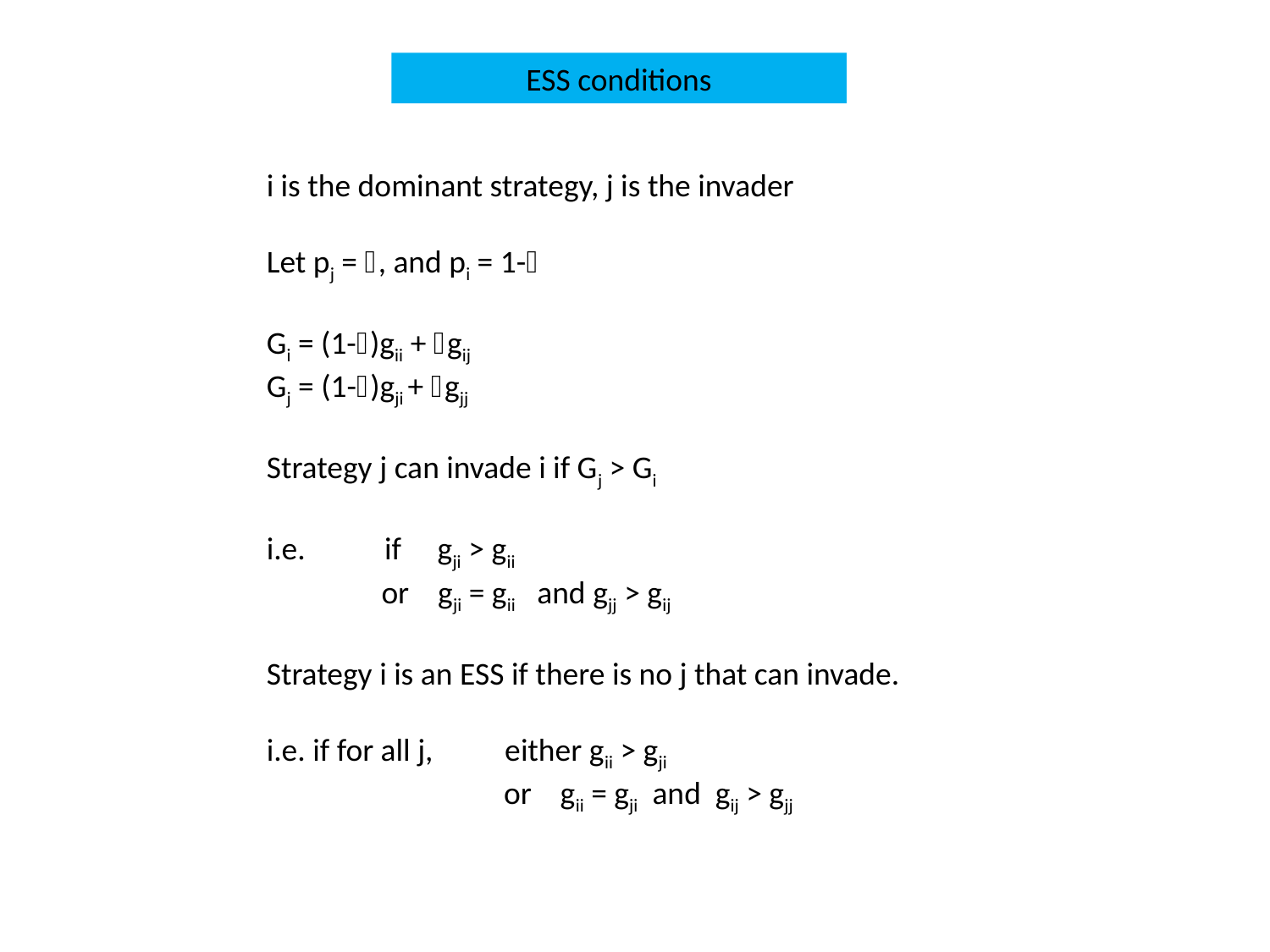

ESS conditions
i is the dominant strategy, j is the invader

Let pj = ε, and pi = 1-ε

Gi = (1-ε)gii + εgij
Gj = (1-ε)gji + εgjj

Strategy j can invade i if Gj > Gi

i.e.           if     gji > gii
                or    gji = gii   and gjj > gij

Strategy i is an ESS if there is no j that can invade.

i.e. if for all j,          either gii > gji
                                 or    gii = gji  and  gij > gjj